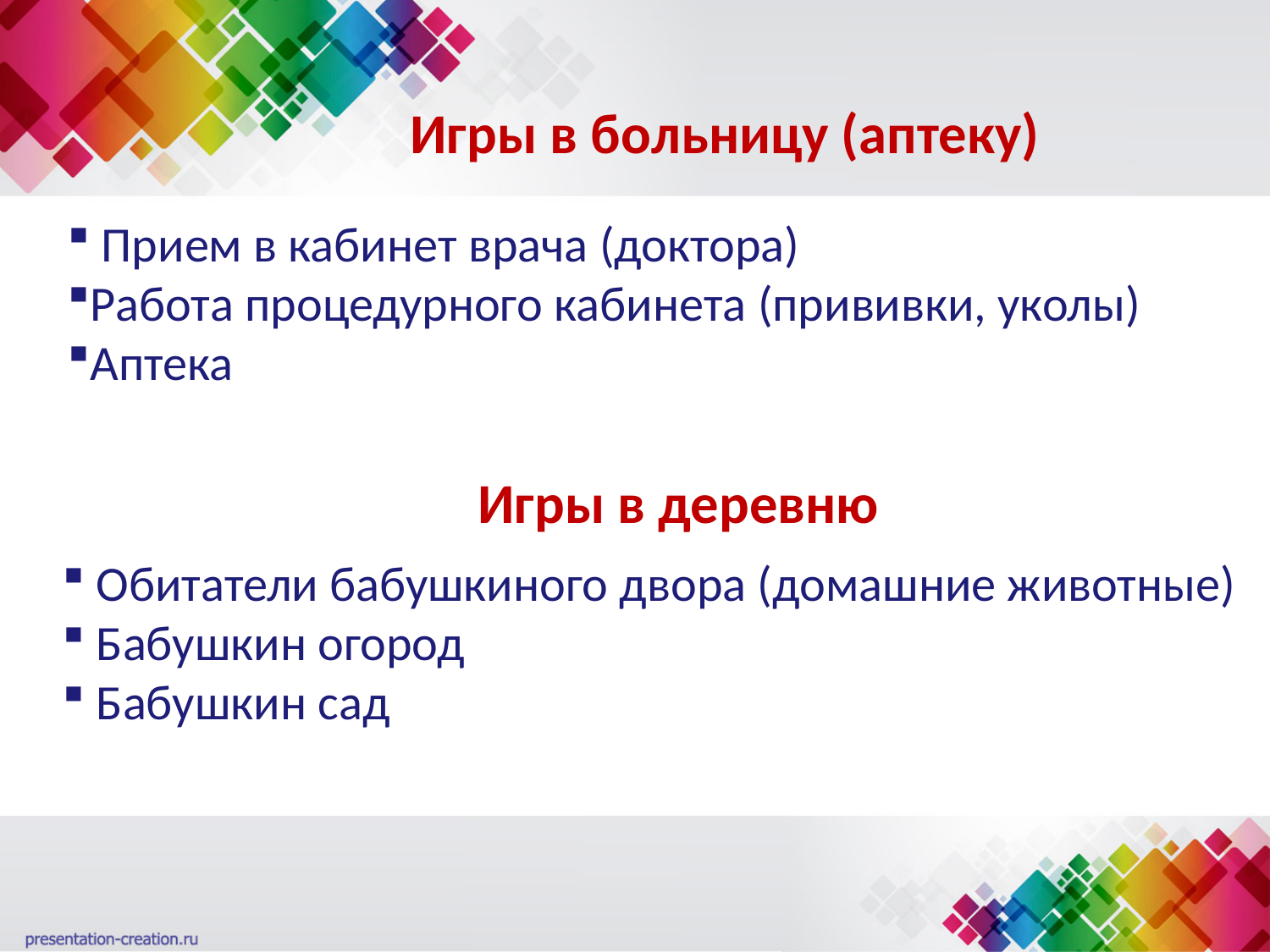

# Игры в больницу (аптеку)
 Прием в кабинет врача (доктора)
Работа процедурного кабинета (прививки, уколы)
Аптека
Игры в деревню
 Обитатели бабушкиного двора (домашние животные)
 Бабушкин огород
 Бабушкин сад